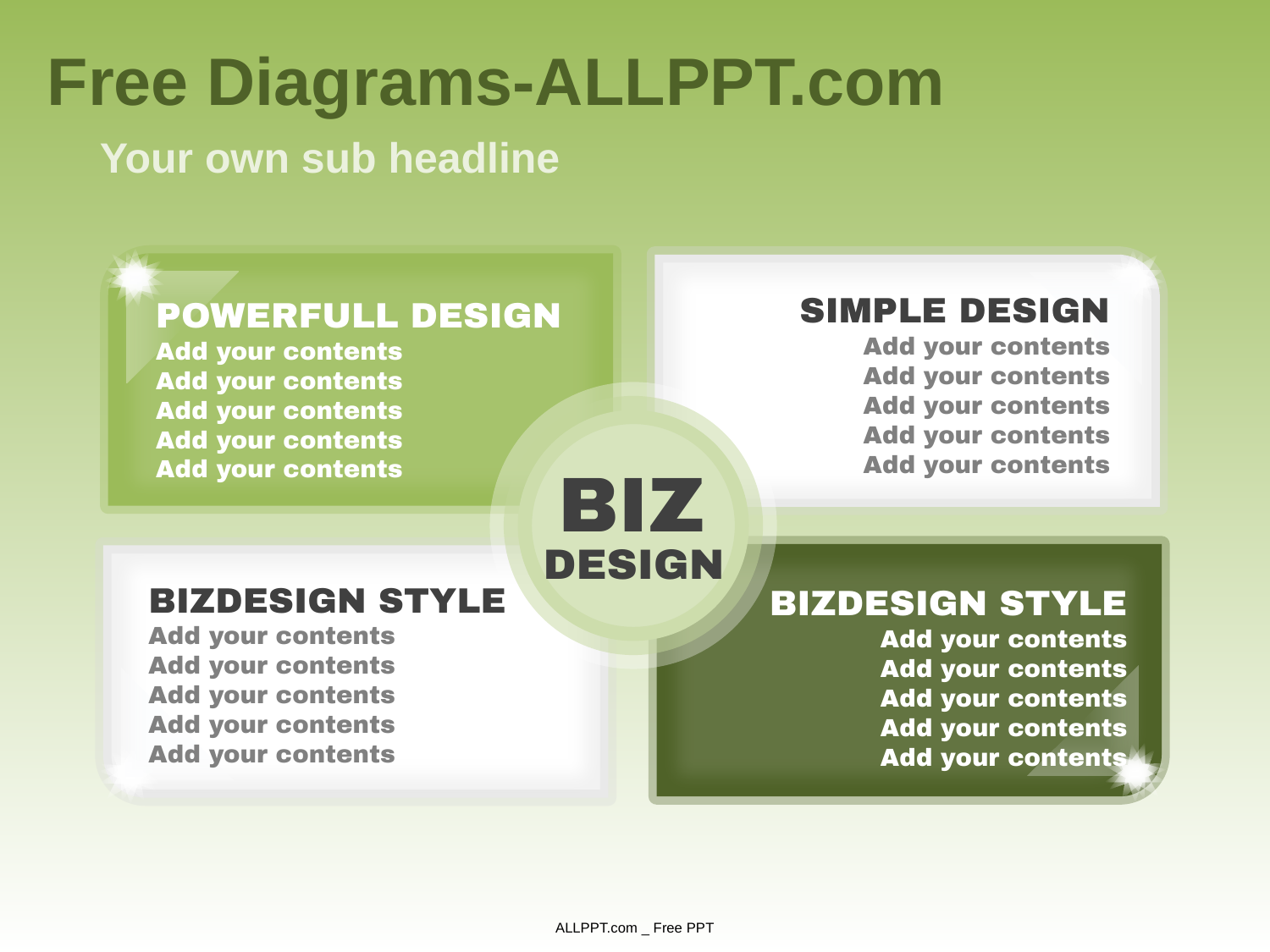

Free Diagrams-ALLPPT.com
Your own sub headline

SIMPLE DESIGN
Add your contents
Add your contents
Add your contents
Add your contents
Add your contents

POWERFULL DESIGN
Add your contents
Add your contents
Add your contents
Add your contents
Add your contents

BIZ
DESIGN

BIZDESIGN STYLE
Add your contents
Add your contents
Add your contents
Add your contents
Add your contents
BIZDESIGN STYLE
Add your contents
Add your contents
Add your contents
Add your contents
Add your contents

ALLPPT.com _ Free PPT